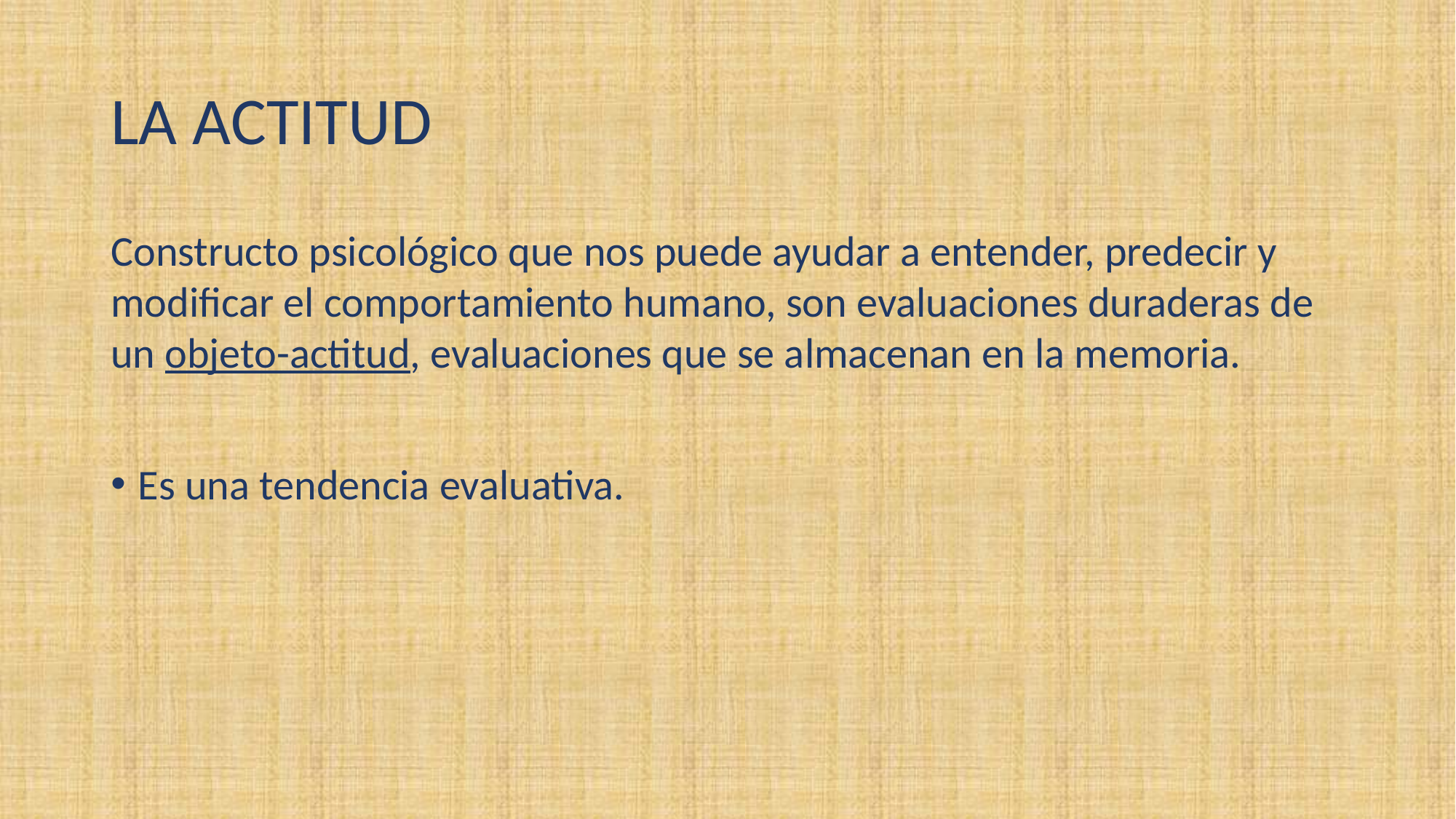

# LA ACTITUD
Constructo psicológico que nos puede ayudar a entender, predecir y modificar el comportamiento humano, son evaluaciones duraderas de un objeto-actitud, evaluaciones que se almacenan en la memoria.

Es una tendencia evaluativa.